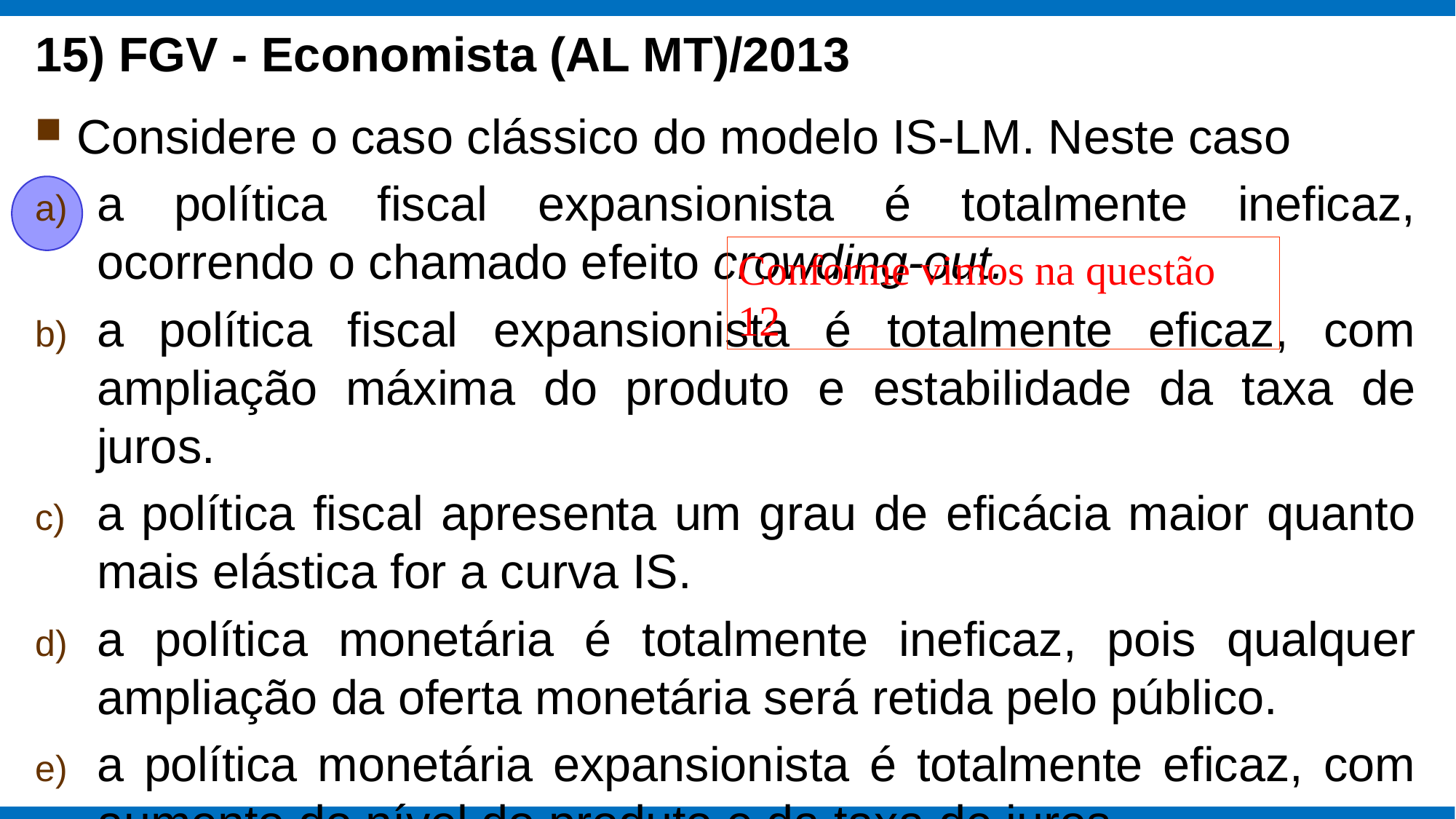

15) FGV - Economista (AL MT)/2013
Considere o caso clássico do modelo IS‐LM. Neste caso
a política fiscal expansionista é totalmente ineficaz, ocorrendo o chamado efeito crowding‐out.
a política fiscal expansionista é totalmente eficaz, com ampliação máxima do produto e estabilidade da taxa de juros.
a política fiscal apresenta um grau de eficácia maior quanto mais elástica for a curva IS.
a política monetária é totalmente ineficaz, pois qualquer ampliação da oferta monetária será retida pelo público.
a política monetária expansionista é totalmente eficaz, com aumento do nível do produto e da taxa de juros.

Conforme vimos na questão 12